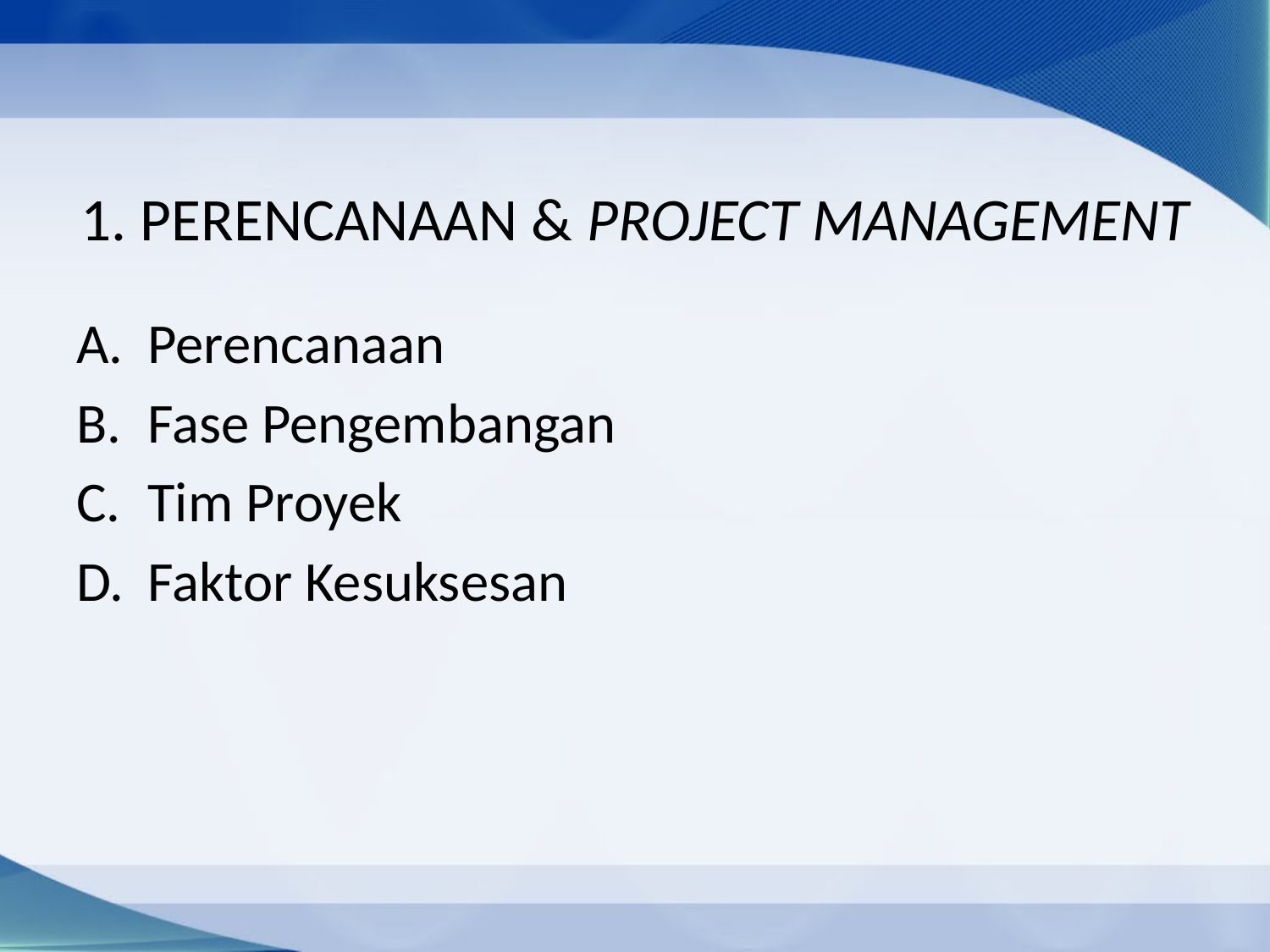

# 1. PERENCANAAN & PROJECT MANAGEMENT

Perencanaan
Fase Pengembangan
Tim Proyek
Faktor Kesuksesan